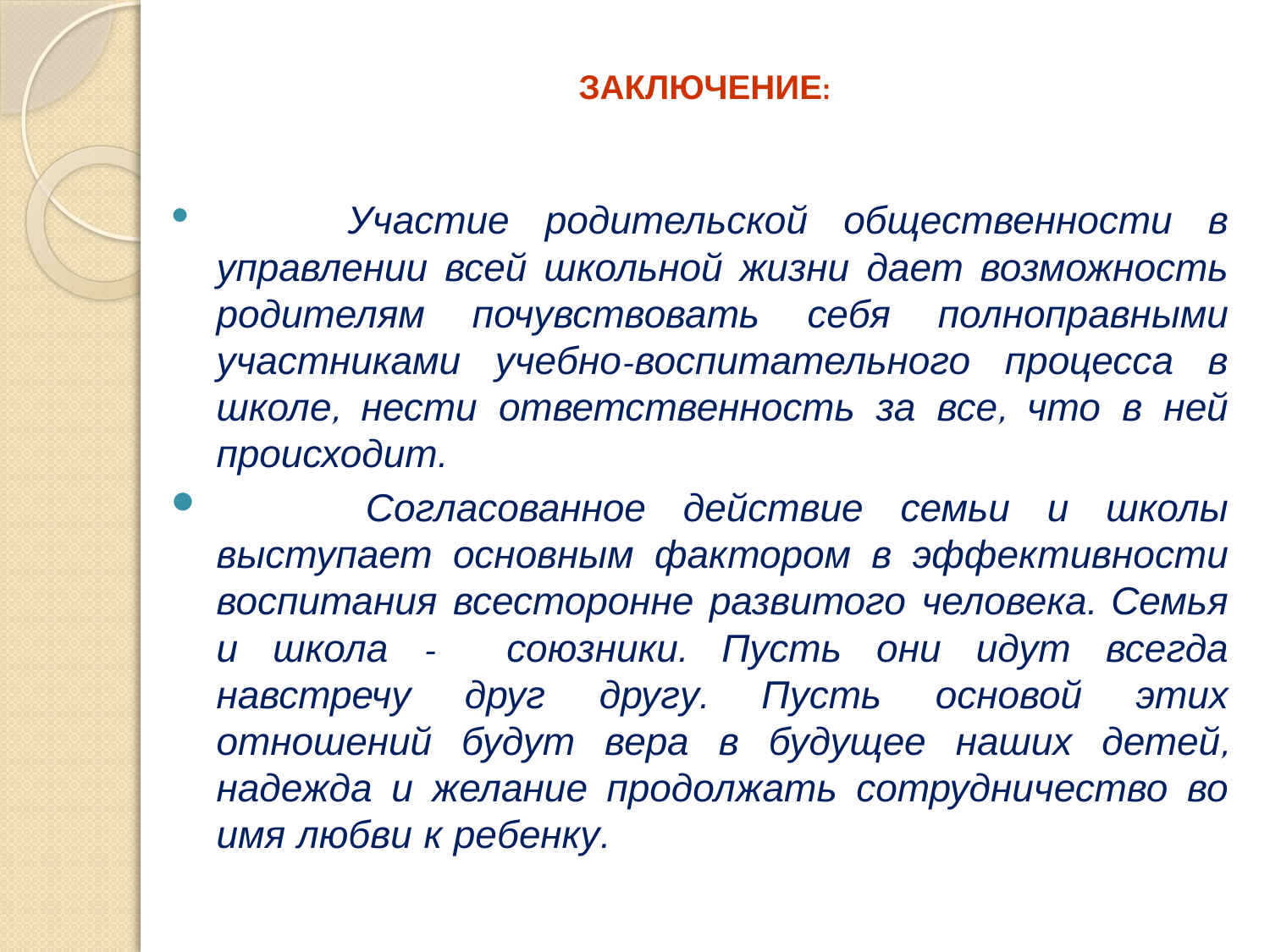

ЗАКЛЮЧЕНИЕ:

    Участие родительской общественности в управлении всей школьной жизни дает возможность родителям почувствовать себя полноправными участниками учебно-воспитательного процесса в школе, нести ответственность за все, что в ней происходит.
    Согласованное действие семьи и школы выступает основным фактором в эффективности воспитания всесторонне развитого человека. Семья и школа -  союзники. Пусть они идут всегда навстречу друг другу. Пусть основой этих отношений будут вера в будущее наших детей, надежда и желание продолжать сотрудничество во имя любви к ребенку.